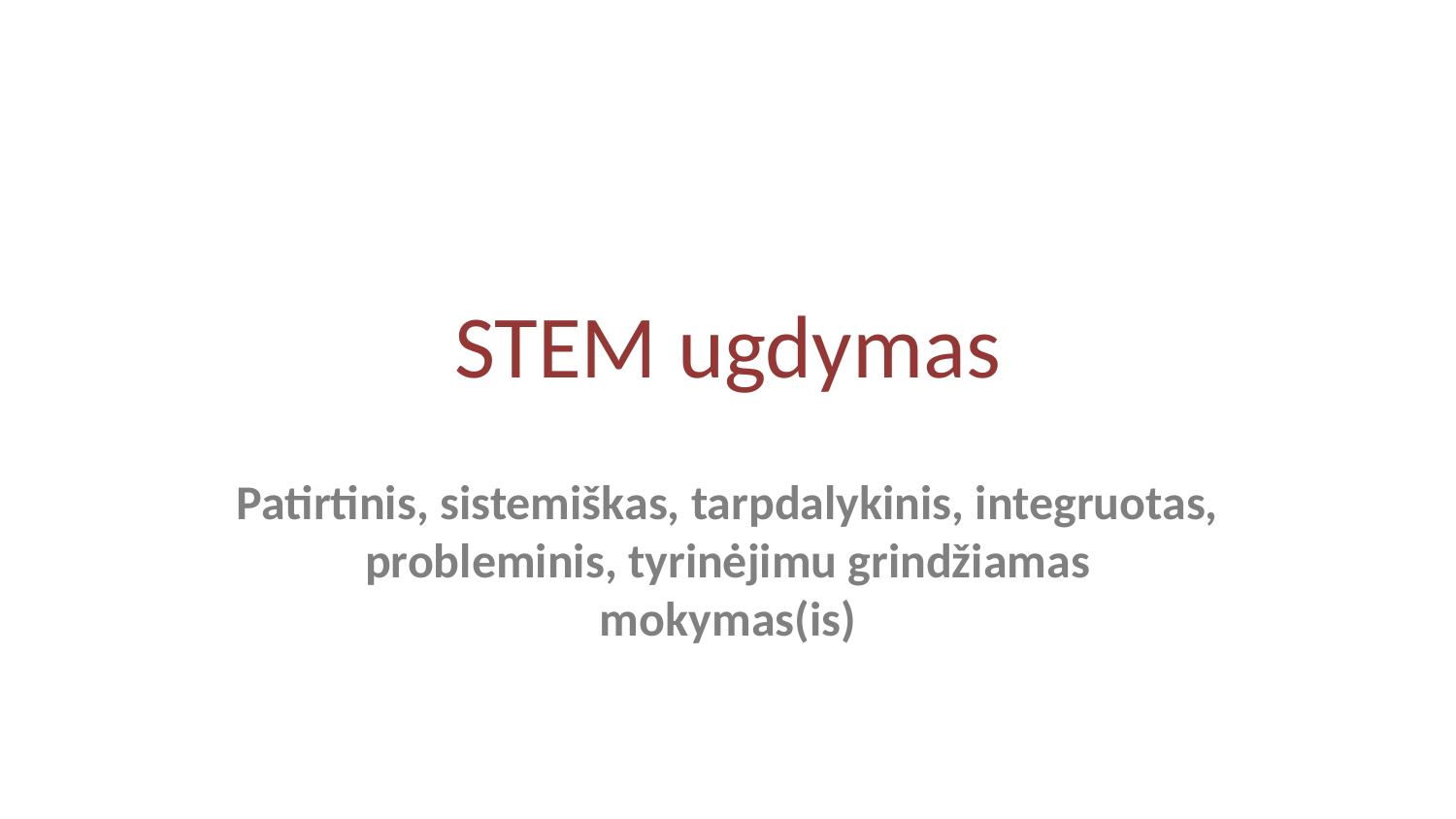

# STEM ugdymas
Patirtinis, sistemiškas, tarpdalykinis, integruotas, probleminis, tyrinėjimu grindžiamas mokymas(is)